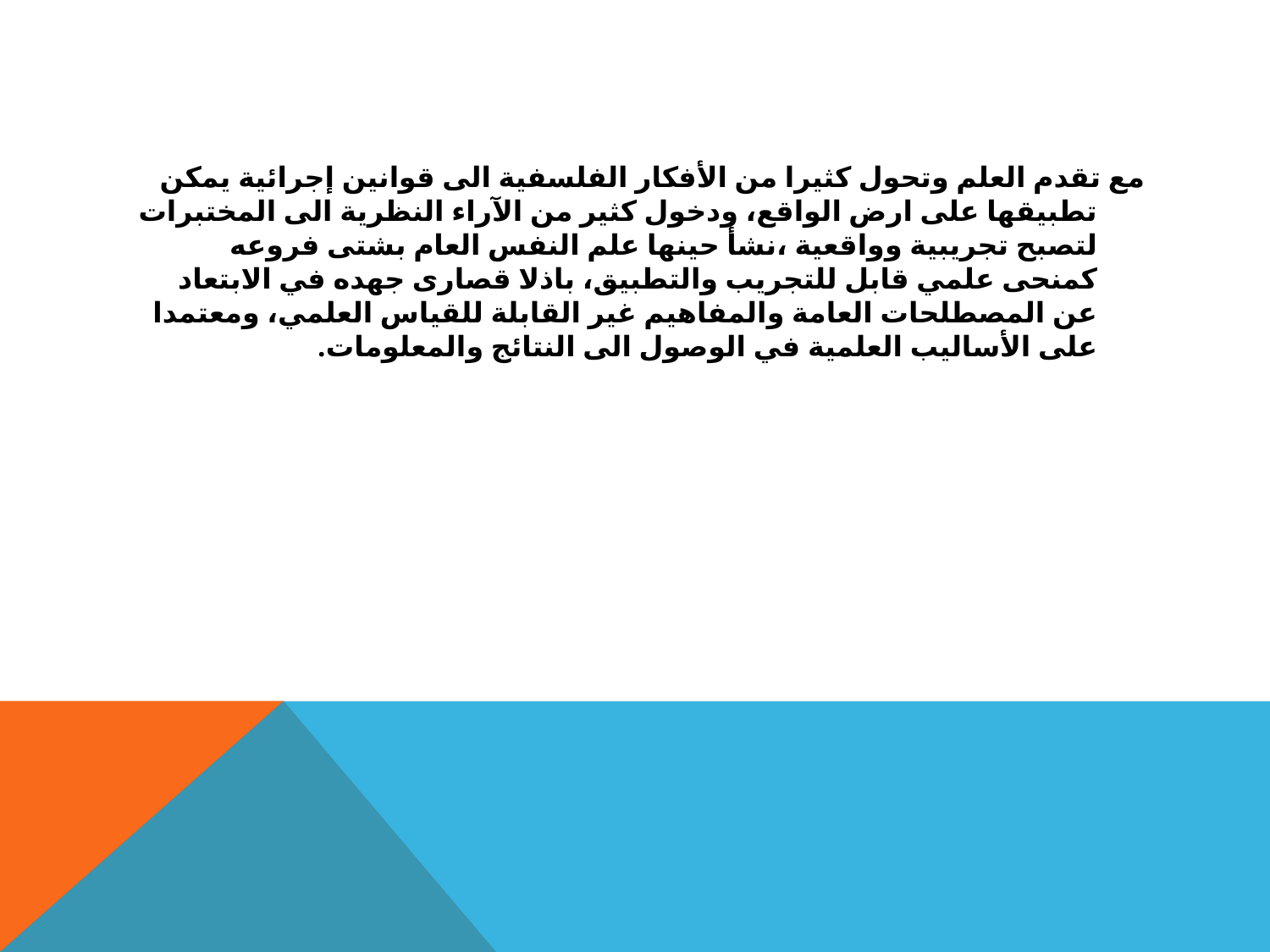

#
مع تقدم العلم وتحول كثيرا من الأفكار الفلسفية الى قوانين إجرائية يمكن تطبيقها على ارض الواقع، ودخول كثير من الآراء النظرية الى المختبرات لتصبح تجريبية وواقعية ،نشأ حينها علم النفس العام بشتى فروعه كمنحى علمي قابل للتجريب والتطبيق، باذلا قصارى جهده في الابتعاد عن المصطلحات العامة والمفاهيم غير القابلة للقياس العلمي، ومعتمدا على الأساليب العلمية في الوصول الى النتائج والمعلومات.